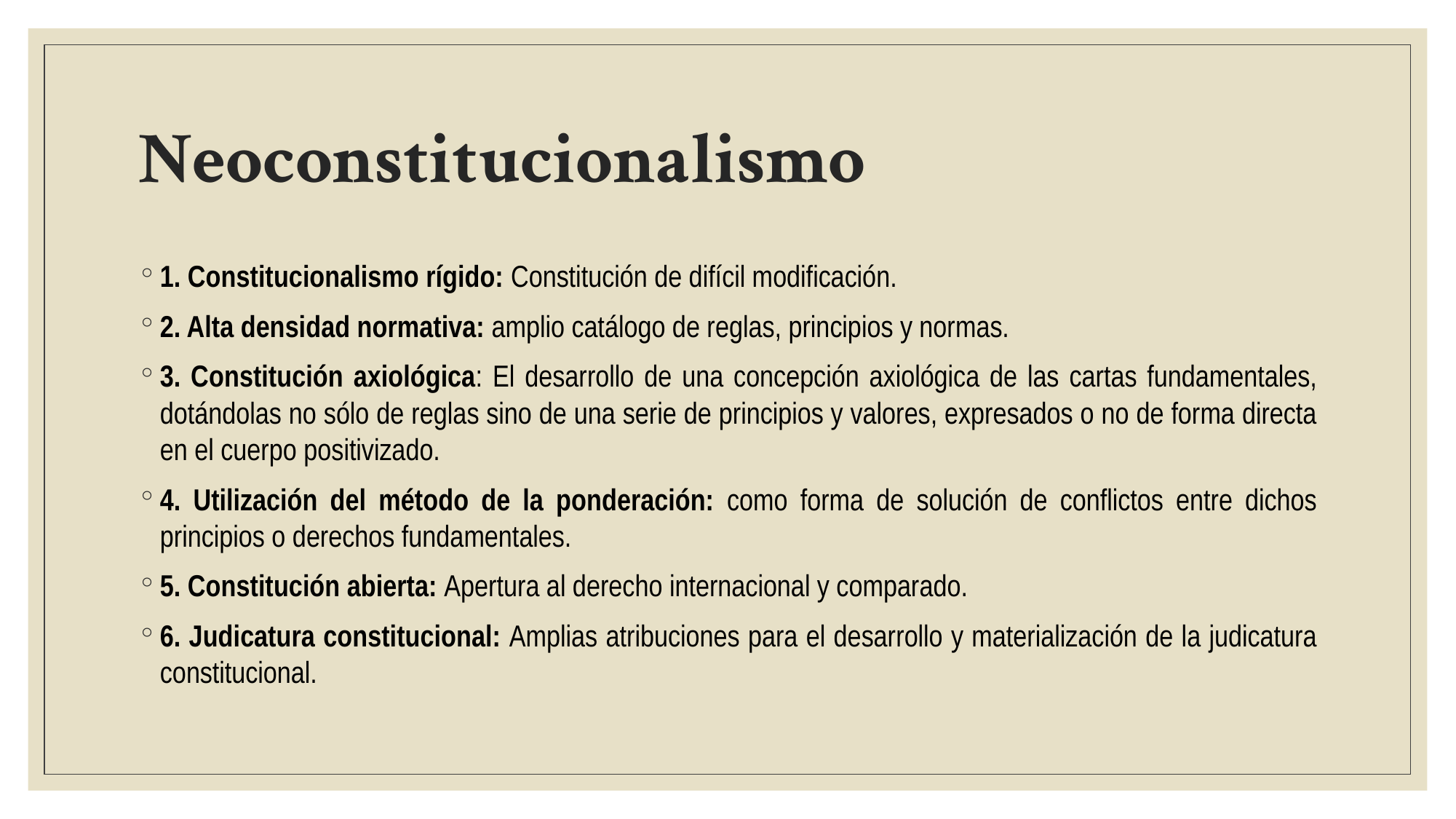

# Neoconstitucionalismo
1. Constitucionalismo rígido: Constitución de difícil modificación.
2. Alta densidad normativa: amplio catálogo de reglas, principios y normas.
3. Constitución axiológica: El desarrollo de una concepción axiológica de las cartas fundamentales, dotándolas no sólo de reglas sino de una serie de principios y valores, expresados o no de forma directa en el cuerpo positivizado.
4. Utilización del método de la ponderación: como forma de solución de conflictos entre dichos principios o derechos fundamentales.
5. Constitución abierta: Apertura al derecho internacional y comparado.
6. Judicatura constitucional: Amplias atribuciones para el desarrollo y materialización de la judicatura constitucional.